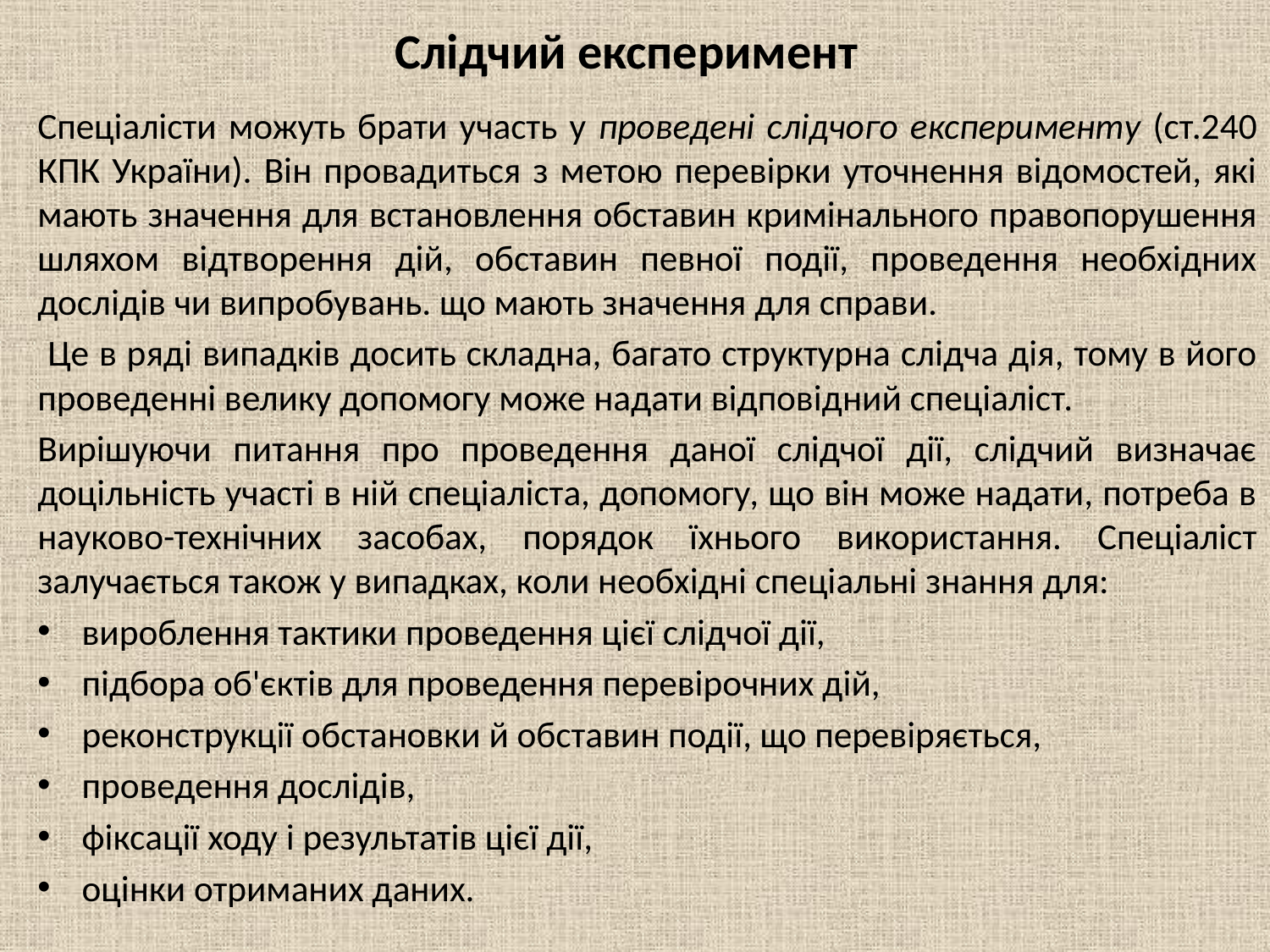

# Слідчий експеримент
Спеціалісти можуть брати участь у проведені слідчого експерименту (ст.240 КПК України). Він провадиться з метою перевірки уточнення відомостей, які мають значення для встановлення обставин кримінального правопорушення шляхом відтворення дій, обставин певної події, проведення необхідних дослідів чи випробувань. що мають значення для справи.
 Це в ряді випадків досить складна, багато структурна слідча дія, тому в його проведенні велику допомогу може надати відповідний спеціаліст.
Вирішуючи питання про проведення даної слідчої дії, слідчий визначає доцільність участі в ній спеціаліста, допомогу, що він може надати, потреба в науково-технічних засобах, порядок їхнього використання. Спеціаліст залучається також у випадках, коли необхідні спеціальні знання для:
вироблення тактики проведення цієї слідчої дії,
підбора об'єктів для проведення перевірочних дій,
реконструкції обстановки й обставин події, що перевіряється,
проведення дослідів,
фіксації ходу і результатів цієї дії,
оцінки отриманих даних.